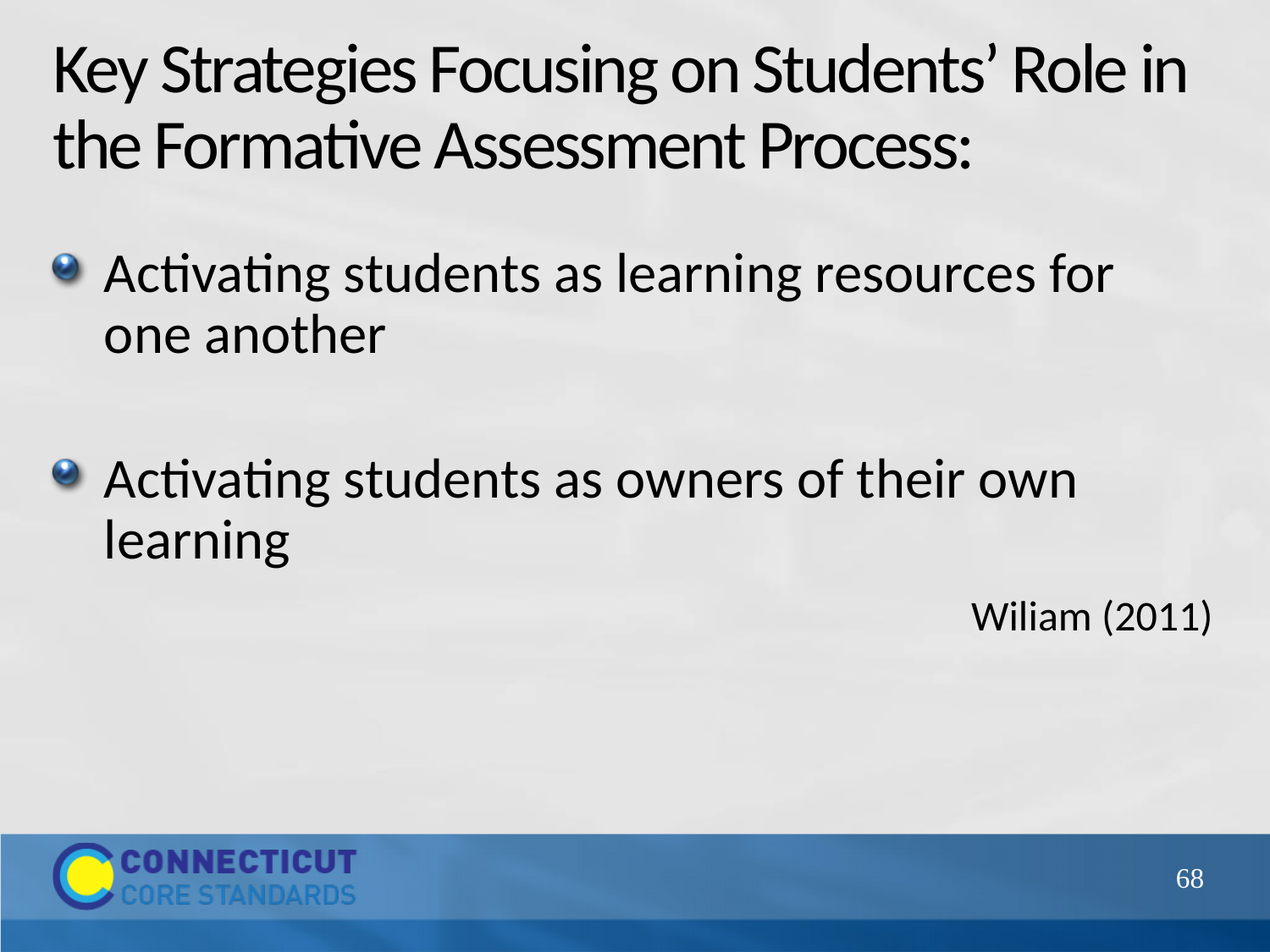

# Key Strategies Focusing on Students’ Role in the Formative Assessment Process:
Activating students as learning resources for one another

Activating students as owners of their own learning
						Wiliam (2011)

68